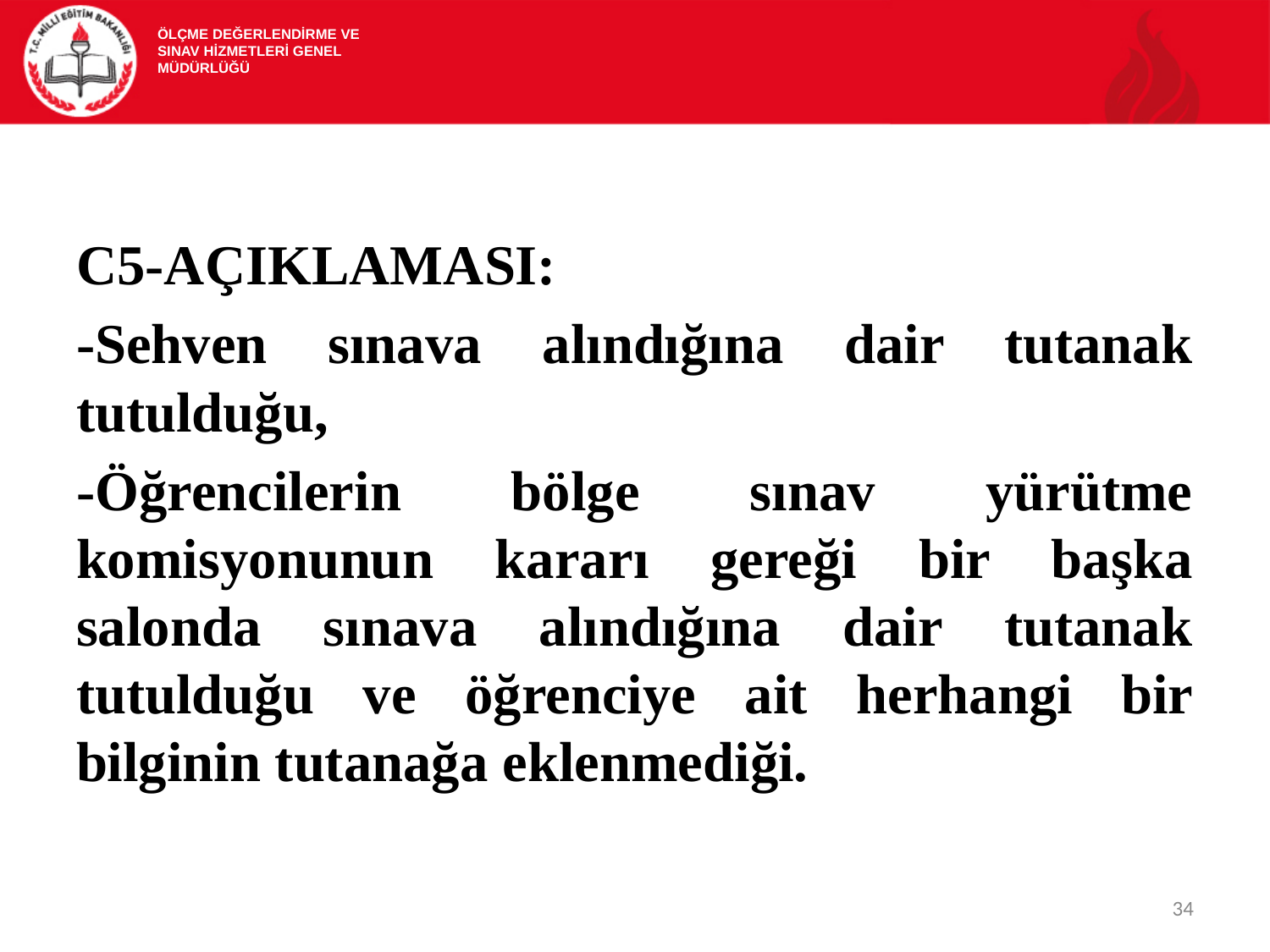

ÖLÇME DEĞERLENDİRME VE
SINAV HİZMETLERİ GENEL MÜDÜRLÜĞÜ
C5-AÇIKLAMASI:
-Sehven sınava alındığına dair tutanak tutulduğu,
-Öğrencilerin bölge sınav yürütme komisyonunun kararı gereği bir başka salonda sınava alındığına dair tutanak tutulduğu ve öğrenciye ait herhangi bir bilginin tutanağa eklenmediği.

34